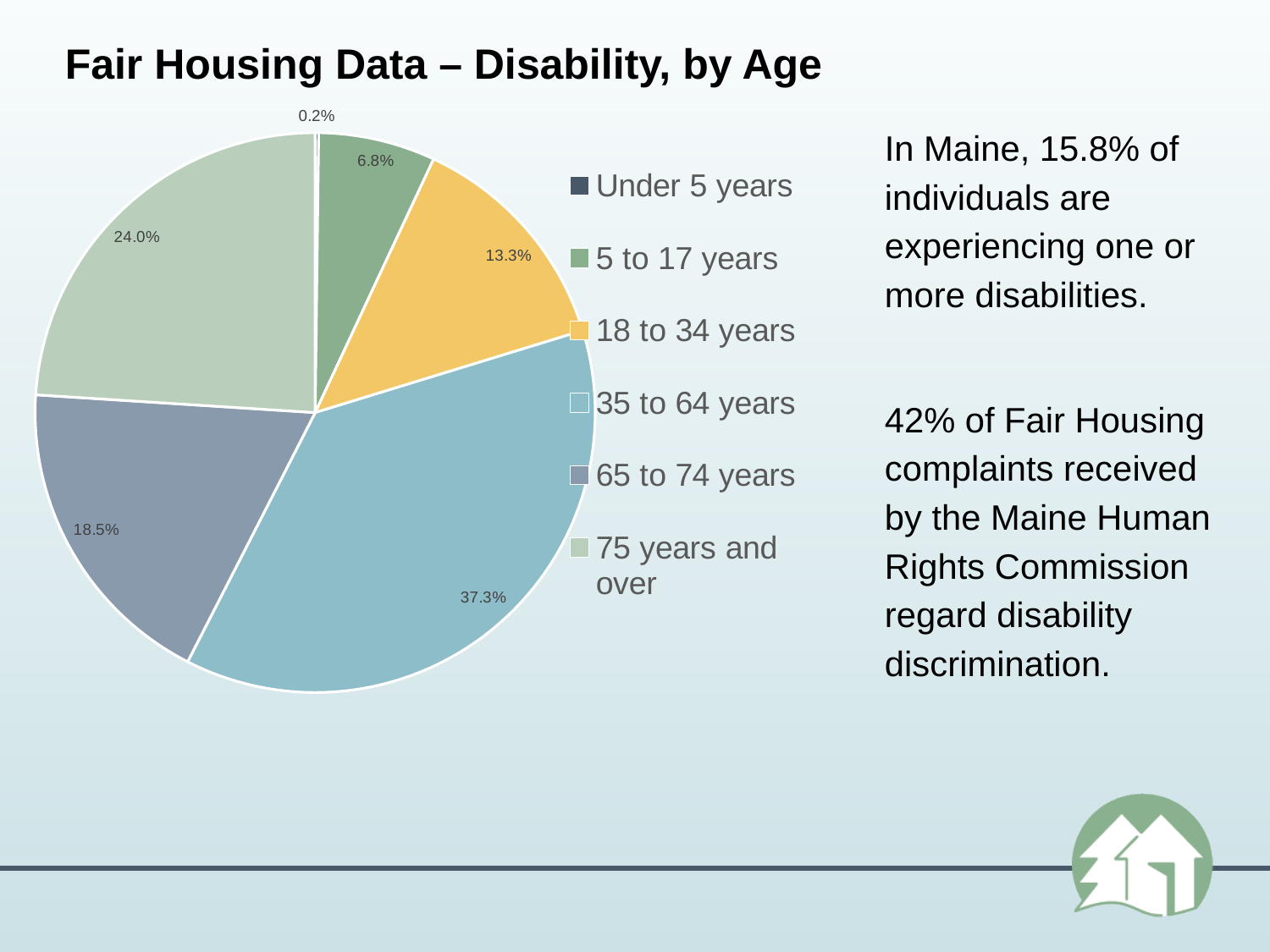

Fair Housing Data – Disability, by Age

### Chart

| Category |  |
|---|---|
| Under 5 years | 0.002016450484417058 |
| 5 to 17 years | 0.06754640180824024 |
| 18 to 34 years | 0.13305290603340741 |
| 35 to 64 years | 0.37262129184134757 |
| 65 to 74 years | 0.18490850942104425 |
| 75 years and over | 0.23985444041154347 |
In Maine, 15.8% of individuals are experiencing one or more disabilities.

42% of Fair Housing complaints received by the Maine Human Rights Commission regard disability discrimination.